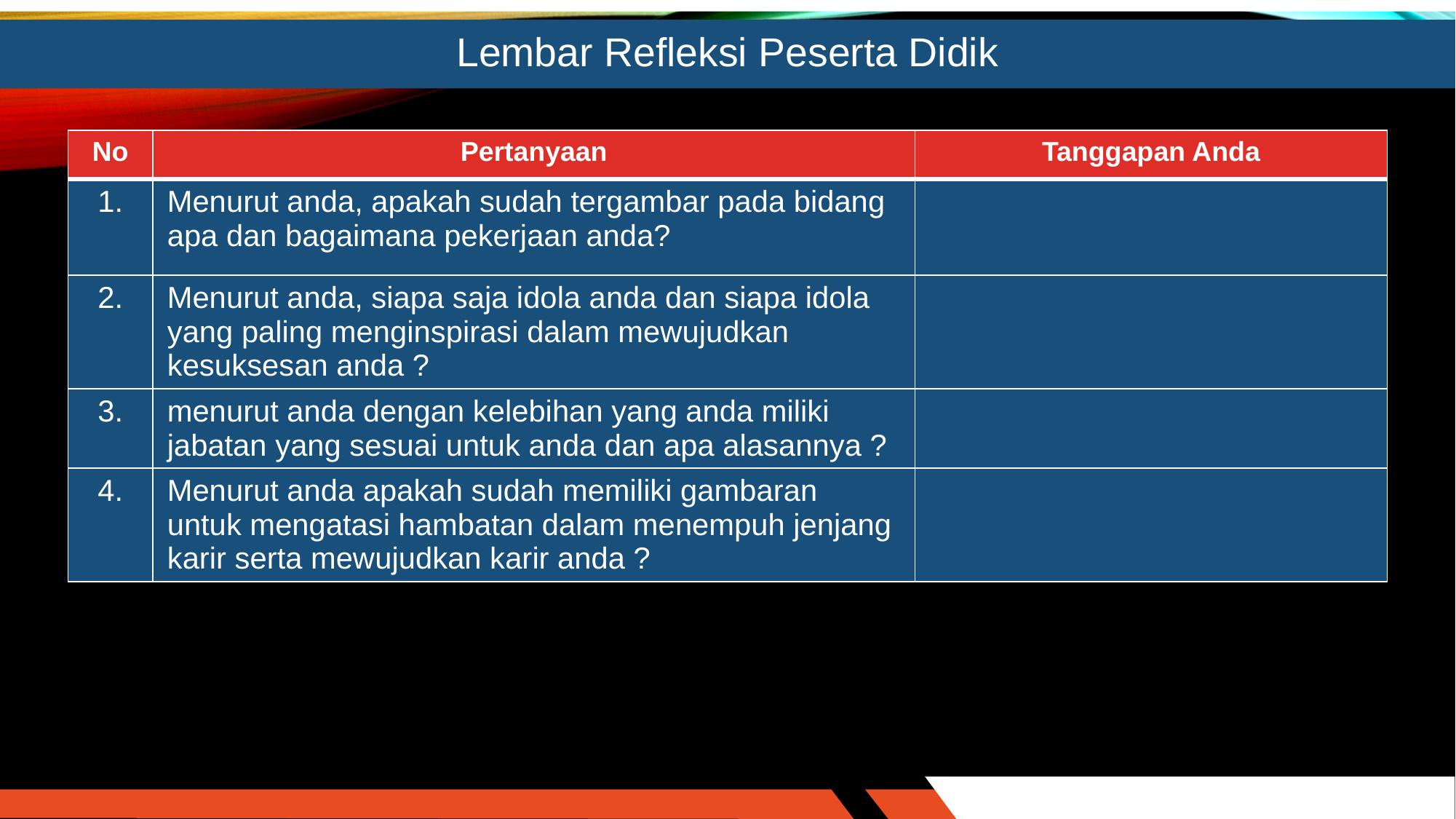

Lembar Refleksi Peserta Didik
| No | Pertanyaan | Tanggapan Anda |
| --- | --- | --- |
| 1. | Menurut anda, apakah sudah tergambar pada bidang apa dan bagaimana pekerjaan anda? |  |
| 2. | Menurut anda, siapa saja idola anda dan siapa idola yang paling menginspirasi dalam mewujudkan kesuksesan anda ? |  |
| 3. | menurut anda dengan kelebihan yang anda miliki jabatan yang sesuai untuk anda dan apa alasannya ? |  |
| 4. | Menurut anda apakah sudah memiliki gambaran untuk mengatasi hambatan dalam menempuh jenjang karir serta mewujudkan karir anda ? |  |